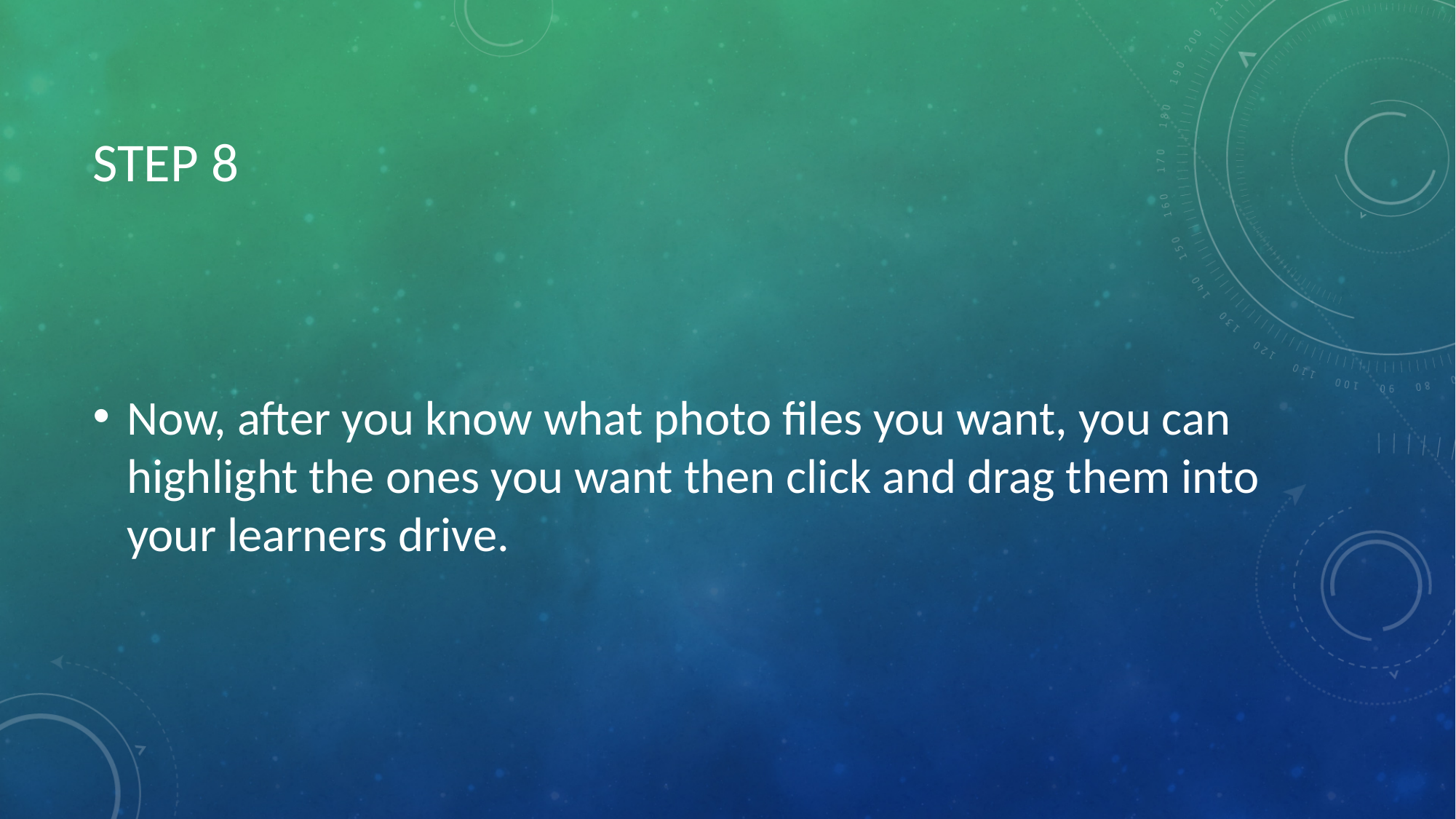

# Step 8
Now, after you know what photo files you want, you can highlight the ones you want then click and drag them into your learners drive.